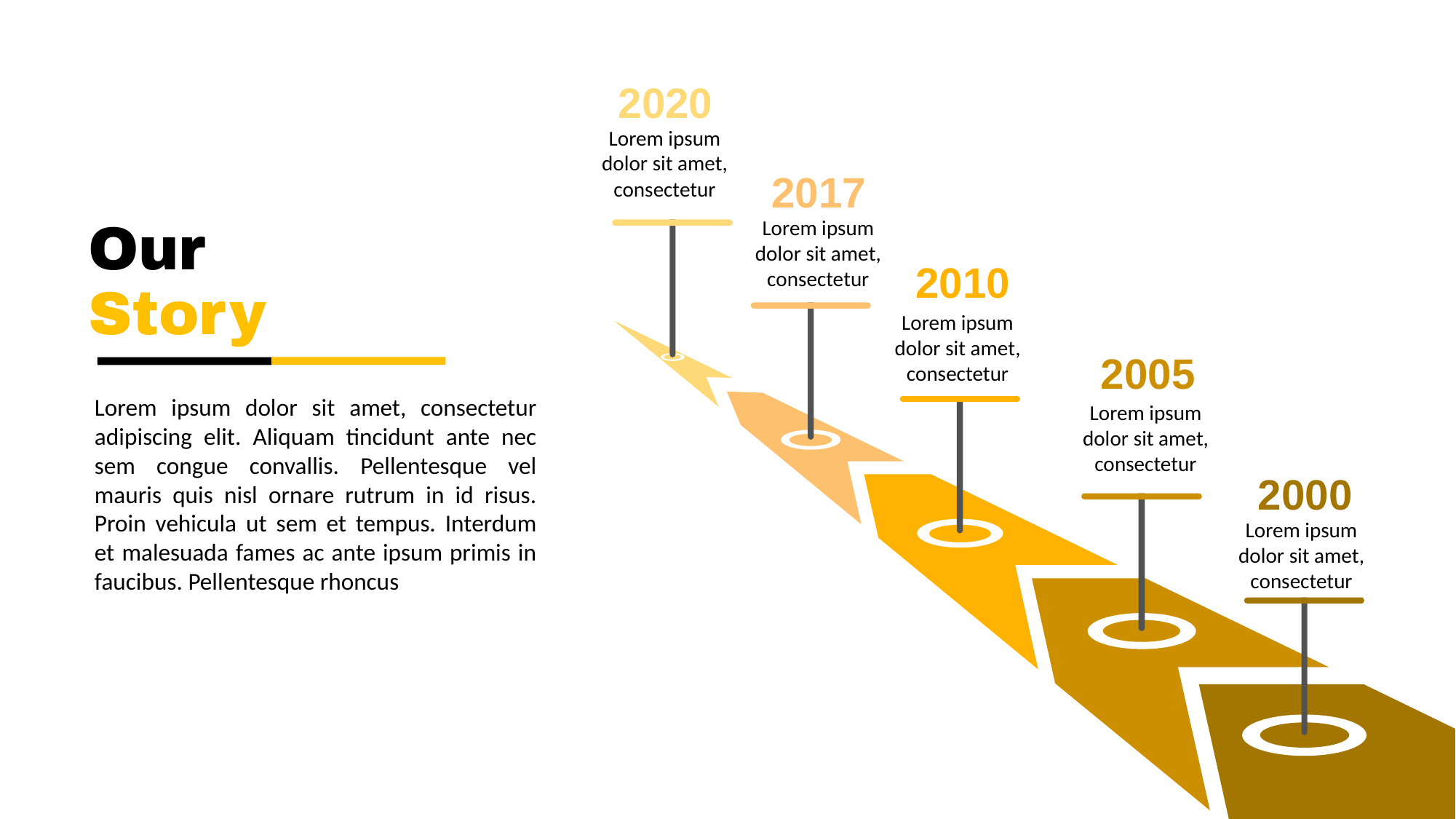

2020
Lorem ipsum dolor sit amet, consectetur
2017
Lorem ipsum dolor sit amet, consectetur
# Our Story

2010
Lorem ipsum dolor sit amet, consectetur
2005

Lorem ipsum dolor sit amet, consectetur adipiscing elit. Aliquam tincidunt ante nec sem congue convallis. Pellentesque vel mauris quis nisl ornare rutrum in id risus. Proin vehicula ut sem et tempus. Interdum et malesuada fames ac ante ipsum primis in faucibus. Pellentesque rhoncus
Lorem ipsum dolor sit amet, consectetur
2000
Lorem ipsum dolor sit amet, consectetur